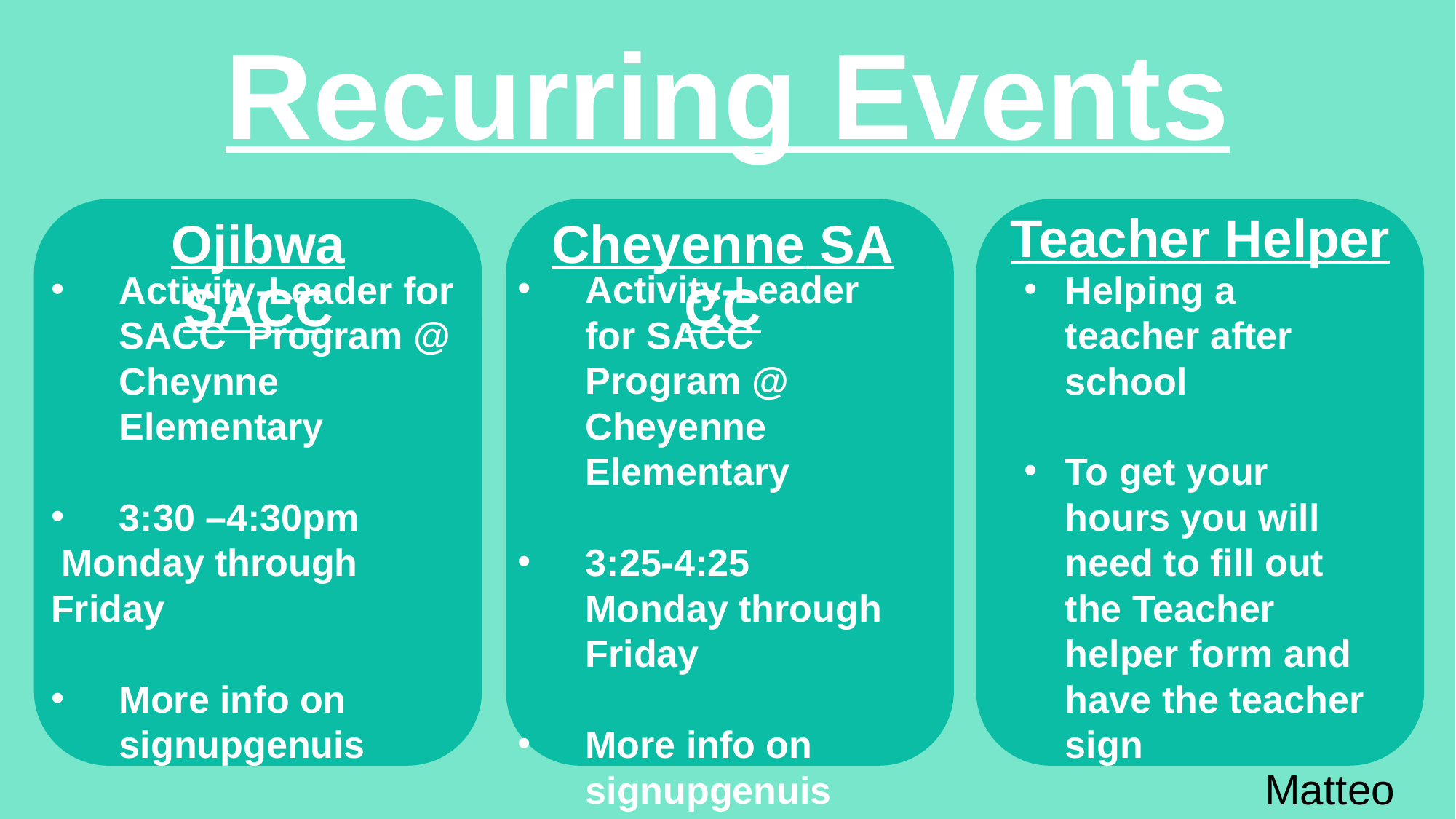

# Recurring Events
Teacher Helper

Cheyenne SACC
Ojibwa SACC
Activity-Leader for SACC  Program @ Cheyenne Elementary

3:25-4:25 Monday through Friday

More info on signupgenuis

Activity-Leader for SACC  Program @ Cheynne Elementary

3:30 –4:30pm
 Monday through Friday

More info on signupgenuis

Helping a teacher after school

To get your hours you will need to fill out the Teacher helper form and have the teacher sign

Form on website

Matteo